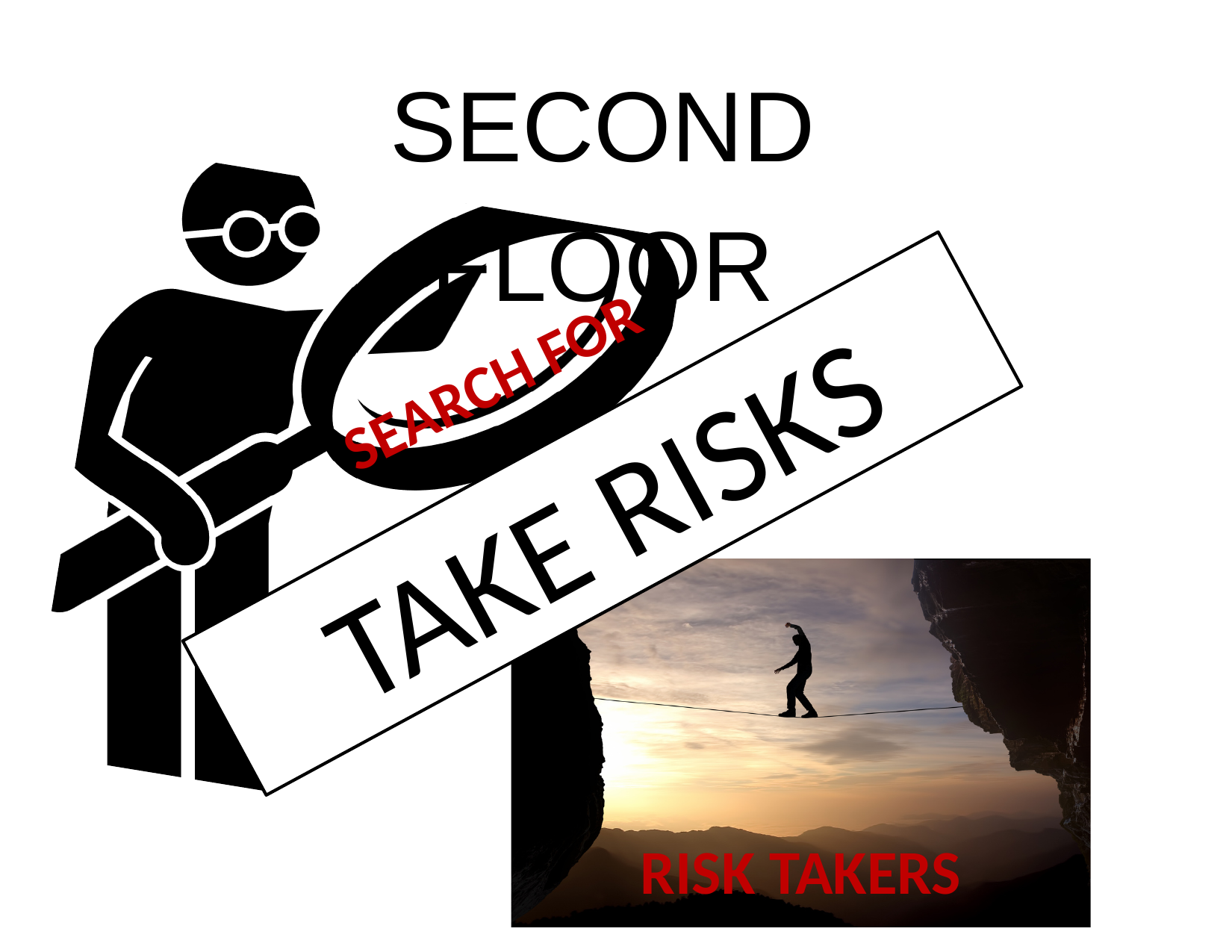

SECOND FLOOR

SEARCH FOR
TAKE RISKS

RISK TAKERS